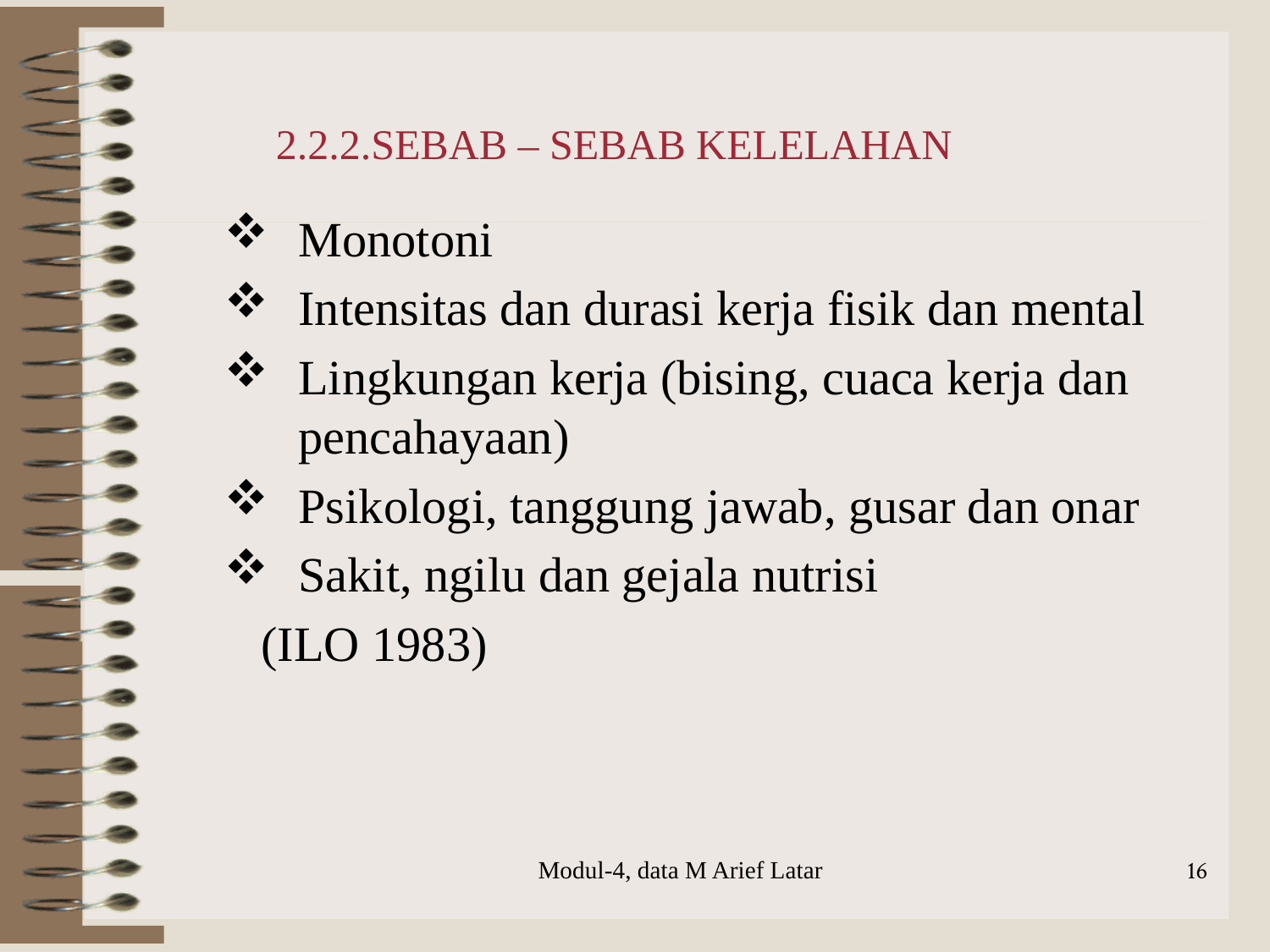

# 2.2.2.SEBAB – SEBAB KELELAHAN
Monotoni
Intensitas dan durasi kerja fisik dan mental
Lingkungan kerja (bising, cuaca kerja dan pencahayaan)
Psikologi, tanggung jawab, gusar dan onar
Sakit, ngilu dan gejala nutrisi
   (ILO 1983)
Modul-4, data M Arief Latar
16